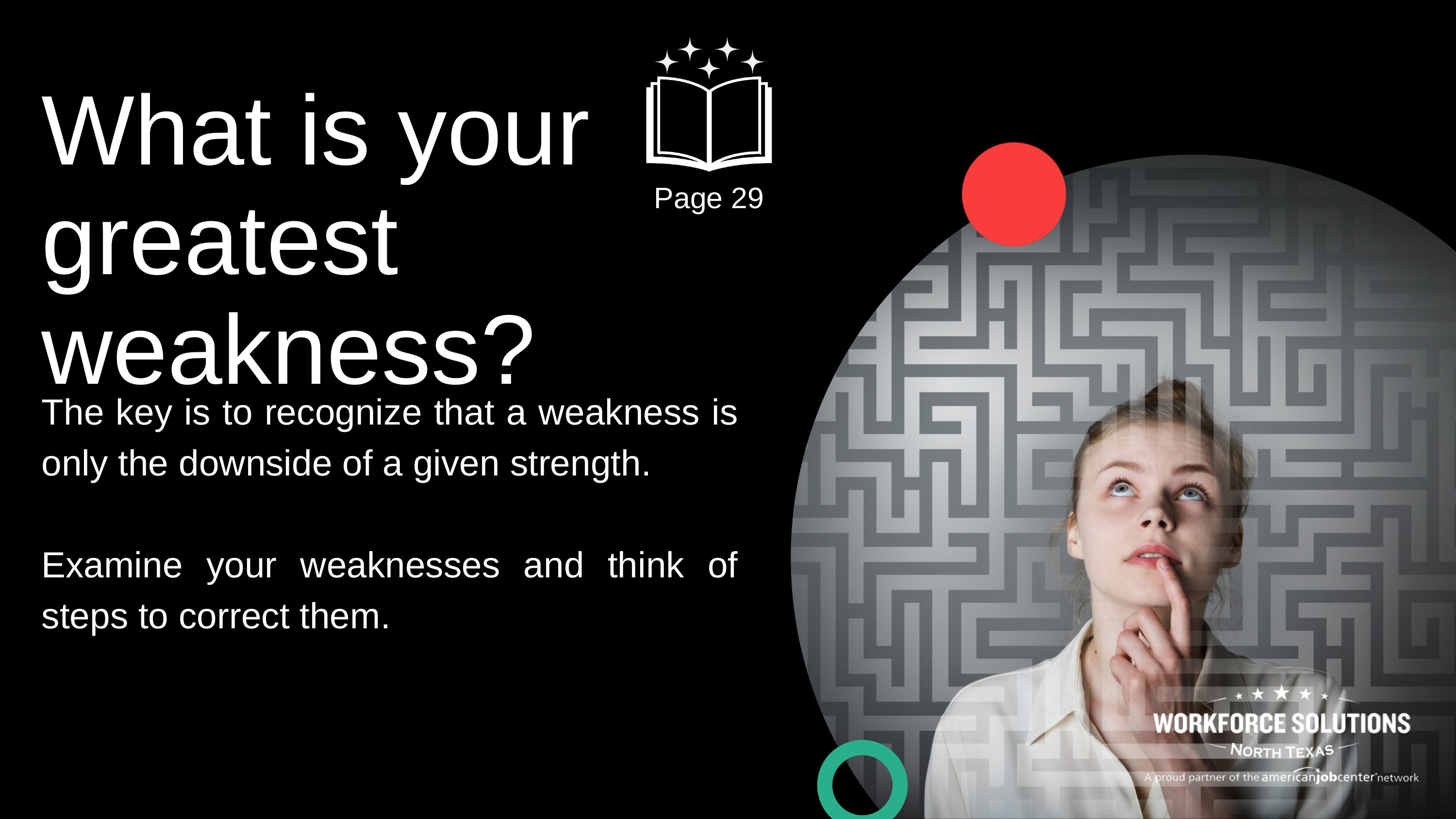

What is your greatest weakness?

Page 29
The key is to recognize that a weakness is only the downside of a given strength.

Examine your weaknesses and think of steps to correct them.